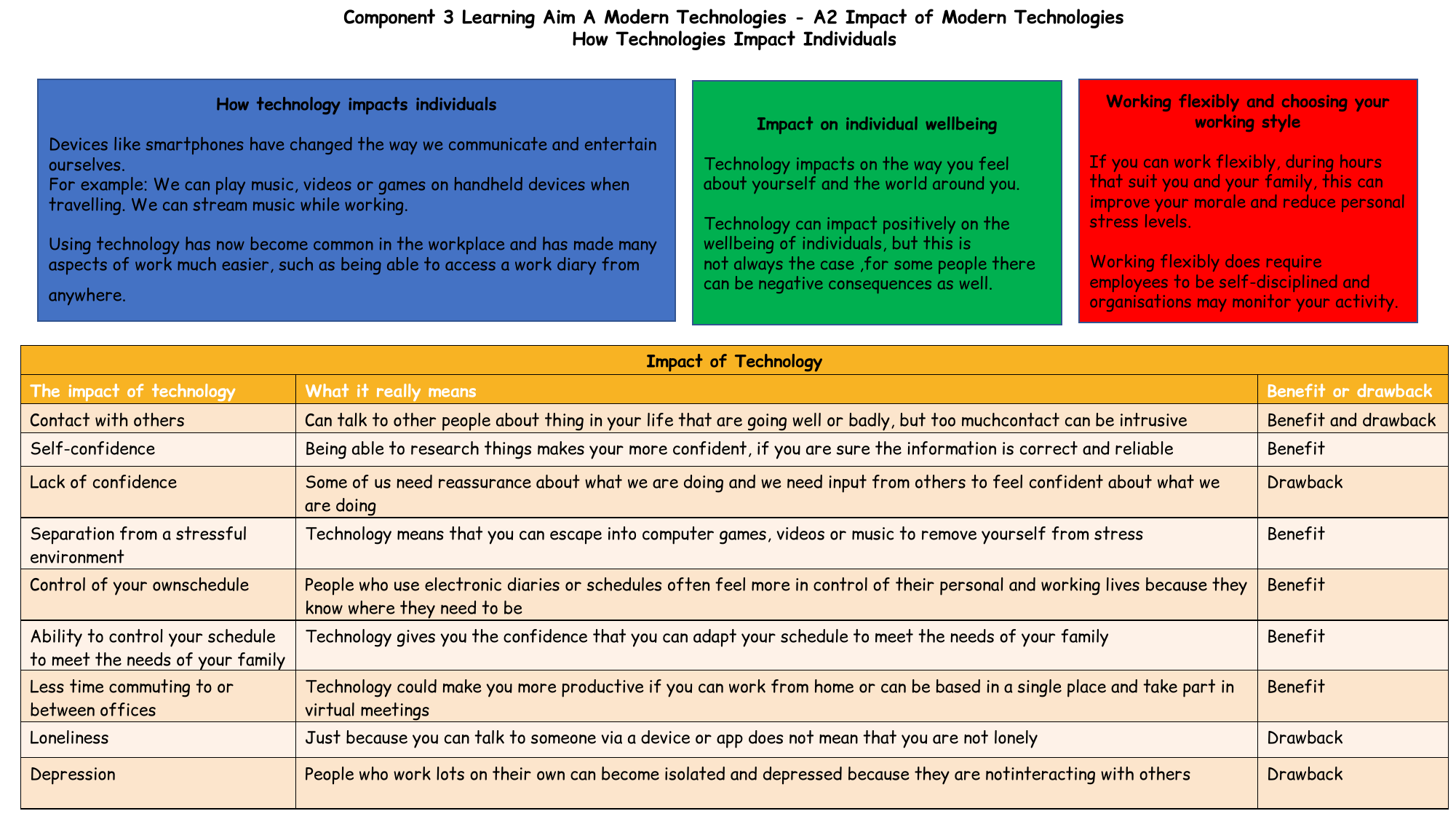

Component 3 Learning Aim A Modern Technologies - A2 Impact of Modern Technologies
How Technologies Impact Individuals
How technology impacts individuals

Devices like smartphones have changed the way we communicate and entertain ourselves. ​
For example: We can play music, videos or games on handheld devices when travelling. We can stream music while working.
​
Using technology has now become common in the workplace and has made many aspects of work much easier, such as being able to access a work diary from anywhere.
Working flexibly and choosing your working style

If you can work flexibly, during hours that suit you and your family, this can improve your morale and reduce personal stress levels.
 ​
Working flexibly does require employees to be self-disciplined and organisations may monitor your activity.
Impact on individual wellbeing

Technology impacts on the way you feel about yourself and the world around you.​

Technology can impact positively on the wellbeing of individuals, but this is not always the case ,for some people there can be negative consequences as well.
| Impact of Technology |  |  |
| --- | --- | --- |
| The impact of technology​ | What it really means​ | Benefit or drawback​ |
| Contact with others​ | Can talk to other people about thing in your life that are going well or badly, but too muchcontact can be intrusive​ | Benefit and drawback​ |
| Self-confidence​ | Being able to research things makes your more confident, if you are sure the information is correct and reliable​ | Benefit​ |
| Lack of confidence​ | Some of us need reassurance about what we are doing and we need input from others to feel confident about what we are doing​ | Drawback​ |
| Separation from a stressful environment​ | Technology means that you can escape into computer games, videos or music to remove yourself from stress​ | Benefit​ |
| Control of your ownschedule​ | People who use electronic diaries or schedules often feel more in control of their personal and working lives because they know where they need to be​ | Benefit​ |
| Ability to control your schedule to meet the needs of your family​ | Technology gives you the confidence that you can adapt your schedule to meet the needs of your family​ | Benefit​ |
| Less time commuting to or between offices​ | Technology could make you more productive if you can work from home or can be based in a single place and take part in virtual meetings​ | Benefit​ |
| Loneliness​ | Just because you can talk to someone via a device or app does not mean that you are not lonely​ | Drawback​ |
| Depression​ | People who work lots on their own can become isolated and depressed because they are notinteracting with others​ | Drawback​ |